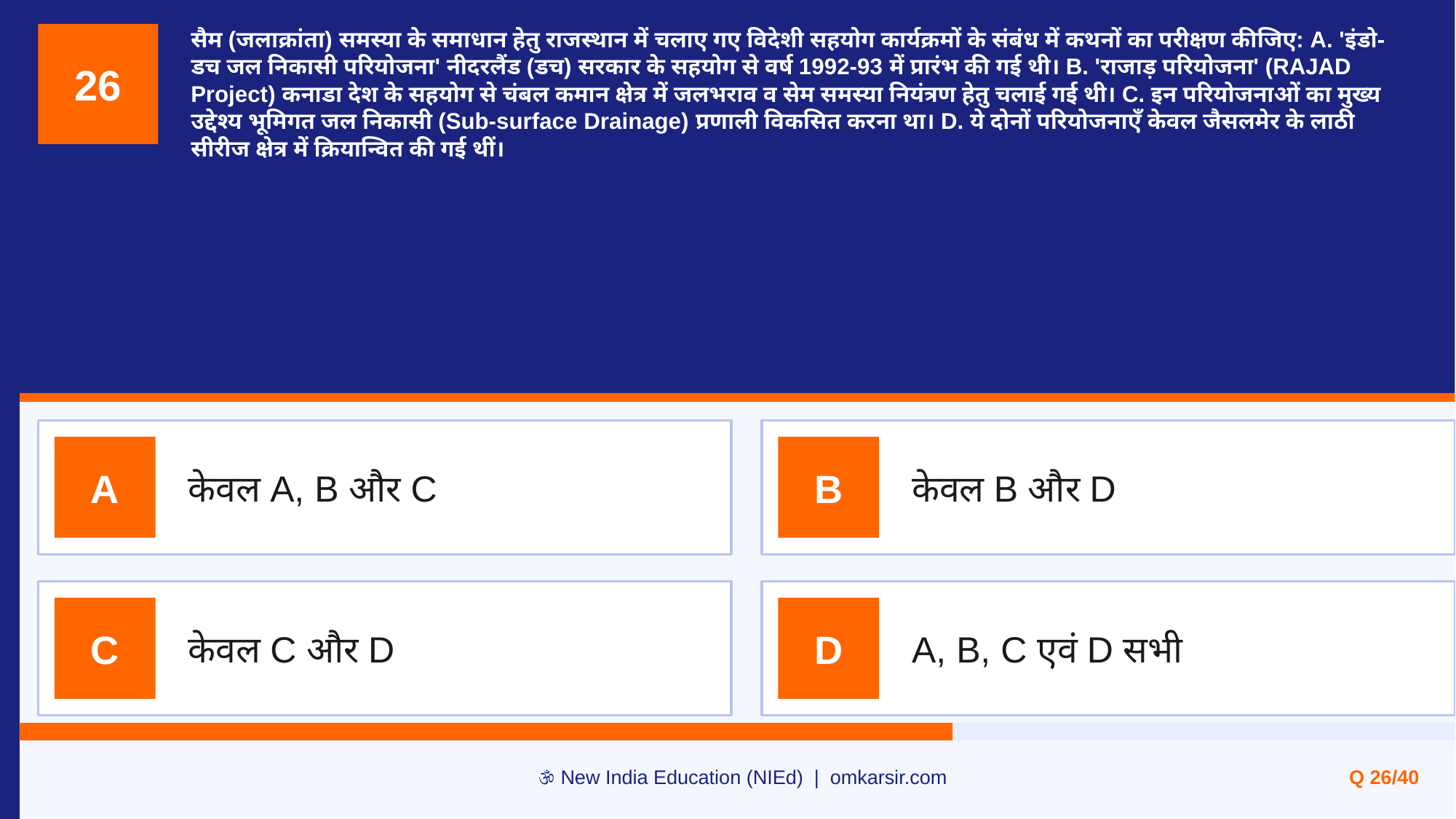

सैम (जलाक्रांता) समस्या के समाधान हेतु राजस्थान में चलाए गए विदेशी सहयोग कार्यक्रमों के संबंध में कथनों का परीक्षण कीजिए: A. 'इंडो-डच जल निकासी परियोजना' नीदरलैंड (डच) सरकार के सहयोग से वर्ष 1992-93 में प्रारंभ की गई थी। B. 'राजाड़ परियोजना' (RAJAD Project) कनाडा देश के सहयोग से चंबल कमान क्षेत्र में जलभराव व सेम समस्या नियंत्रण हेतु चलाई गई थी। C. इन परियोजनाओं का मुख्य उद्देश्य भूमिगत जल निकासी (Sub-surface Drainage) प्रणाली विकसित करना था। D. ये दोनों परियोजनाएँ केवल जैसलमेर के लाठी सीरीज क्षेत्र में क्रियान्वित की गई थीं।
26

केवल A, B और C
केवल B और D
A
B

केवल C और D
A, B, C एवं D सभी
C
D

🕉️ New India Education (NIEd)  |  omkarsir.com
Q 26/40